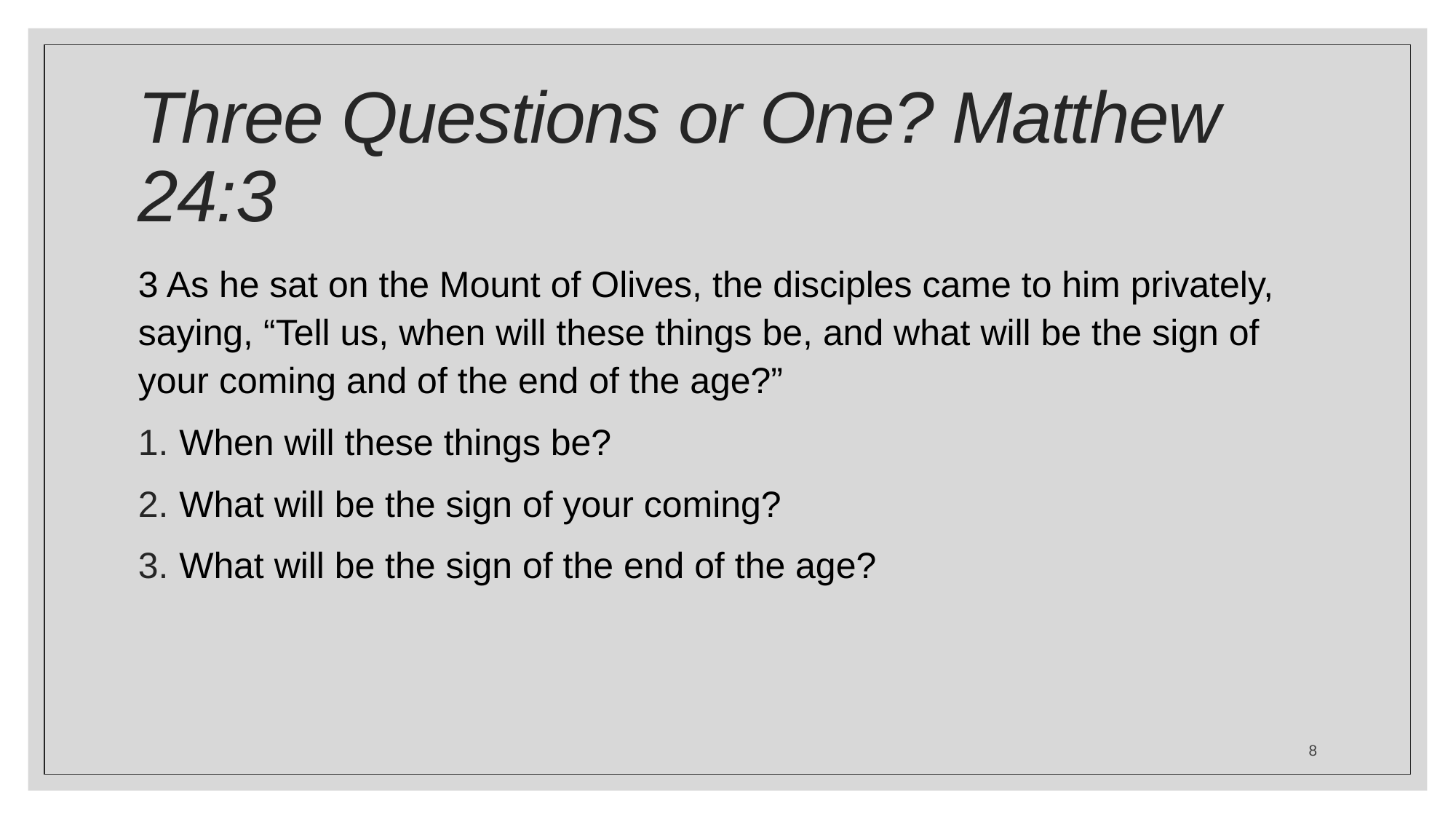

# Three Questions or One? Matthew 24:3
3 As he sat on the Mount of Olives, the disciples came to him privately, saying, “Tell us, when will these things be, and what will be the sign of your coming and of the end of the age?”
When will these things be?
What will be the sign of your coming?
What will be the sign of the end of the age?

8